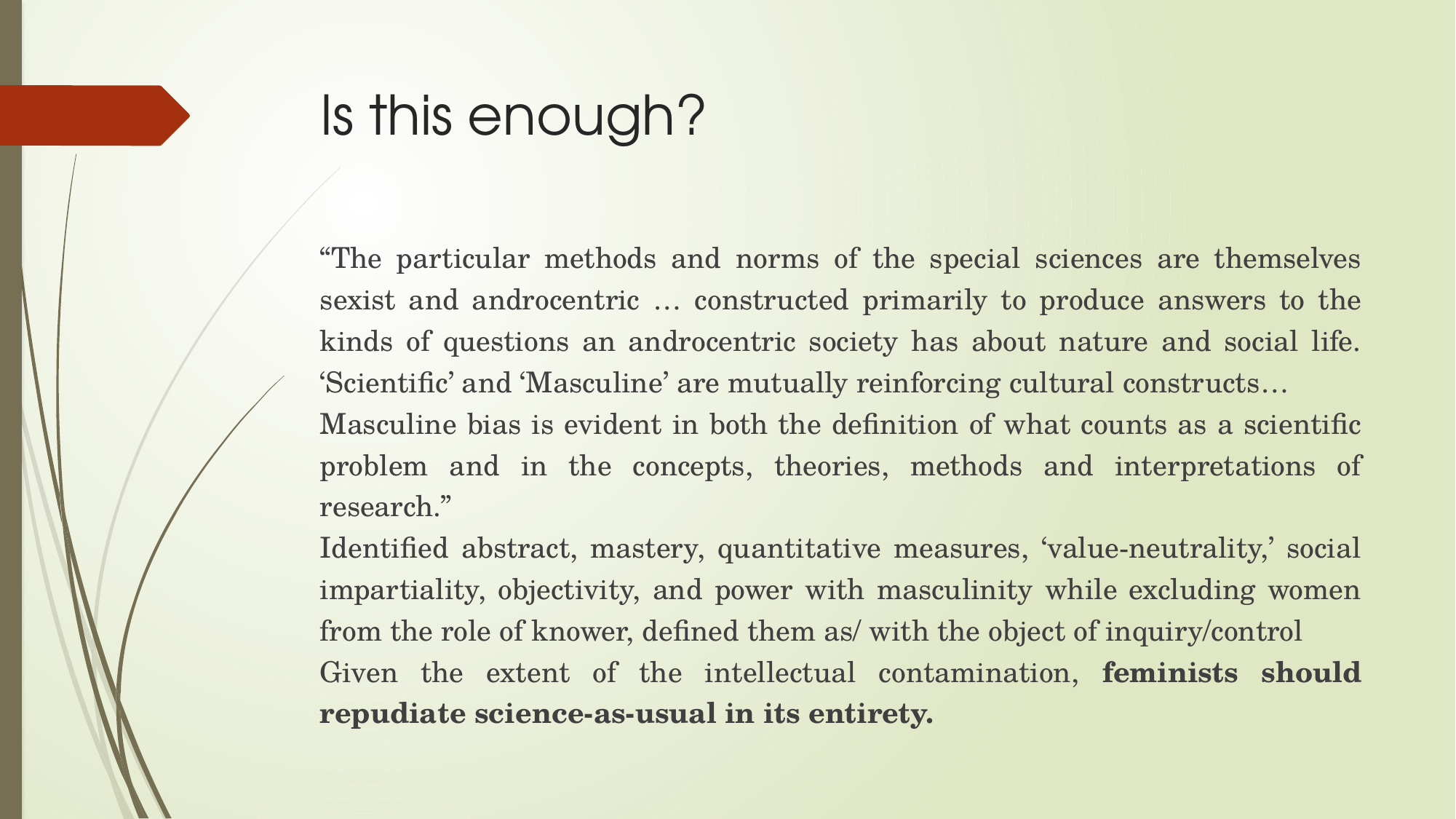

# Is this enough?
“The particular methods and norms of the special sciences are themselves sexist and androcentric … constructed primarily to produce answers to the kinds of questions an androcentric society has about nature and social life. ‘Scientific’ and ‘Masculine’ are mutually reinforcing cultural constructs…
Masculine bias is evident in both the definition of what counts as a scientific problem and in the concepts, theories, methods and interpretations of research.”
Identified abstract, mastery, quantitative measures, ‘value-neutrality,’ social impartiality, objectivity, and power with masculinity while excluding women from the role of knower, defined them as/ with the object of inquiry/control
Given the extent of the intellectual contamination, feminists should repudiate science-as-usual in its entirety.